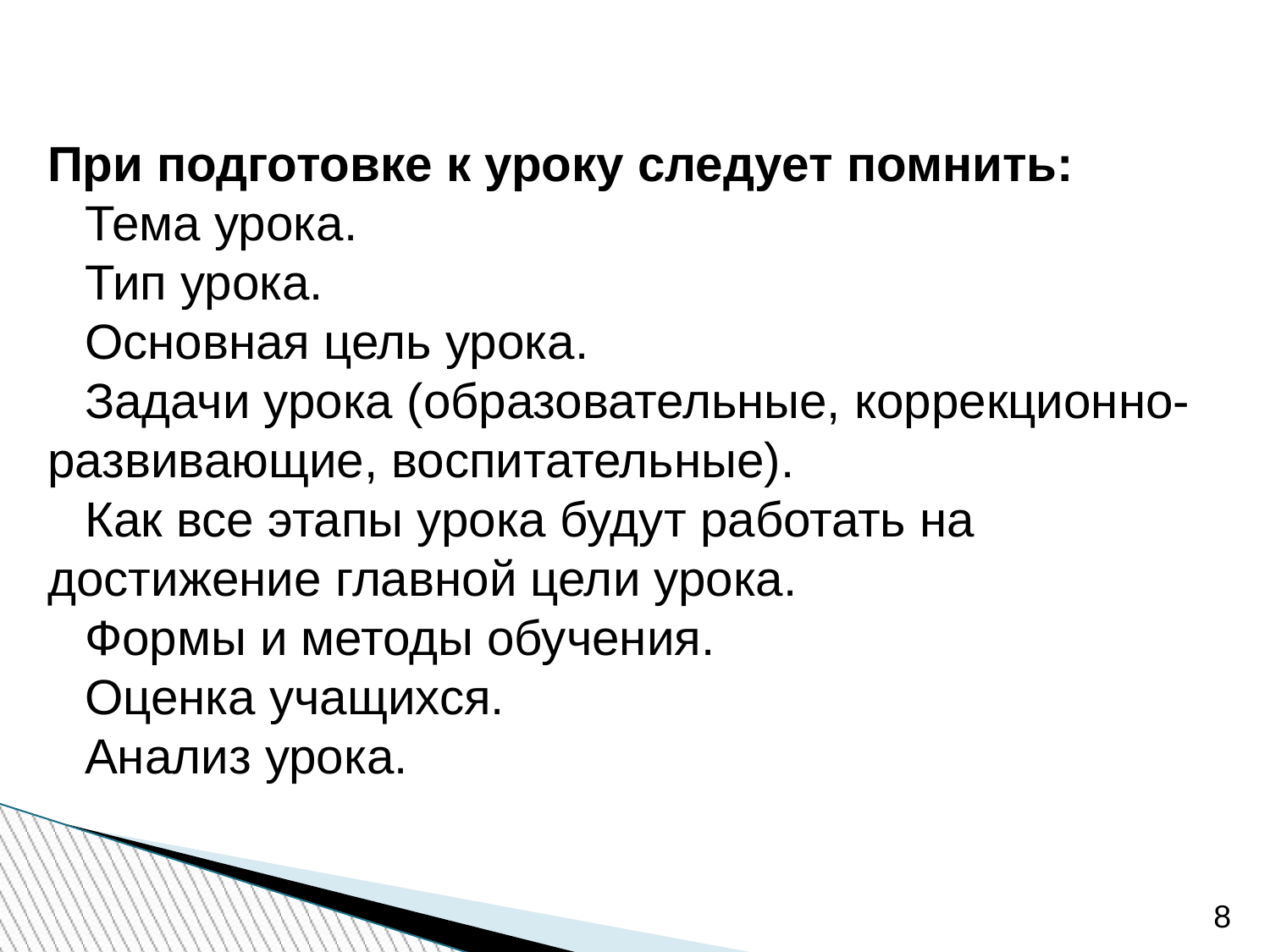

При подготовке к уроку следует помнить:
Тема урока.
Тип урока.
Основная цель урока.
Задачи урока (образовательные, коррекционно-развивающие, воспитательные).
Как все этапы урока будут работать на достижение главной цели урока.
Формы и методы обучения.
Оценка учащихся.
Анализ урока.
8